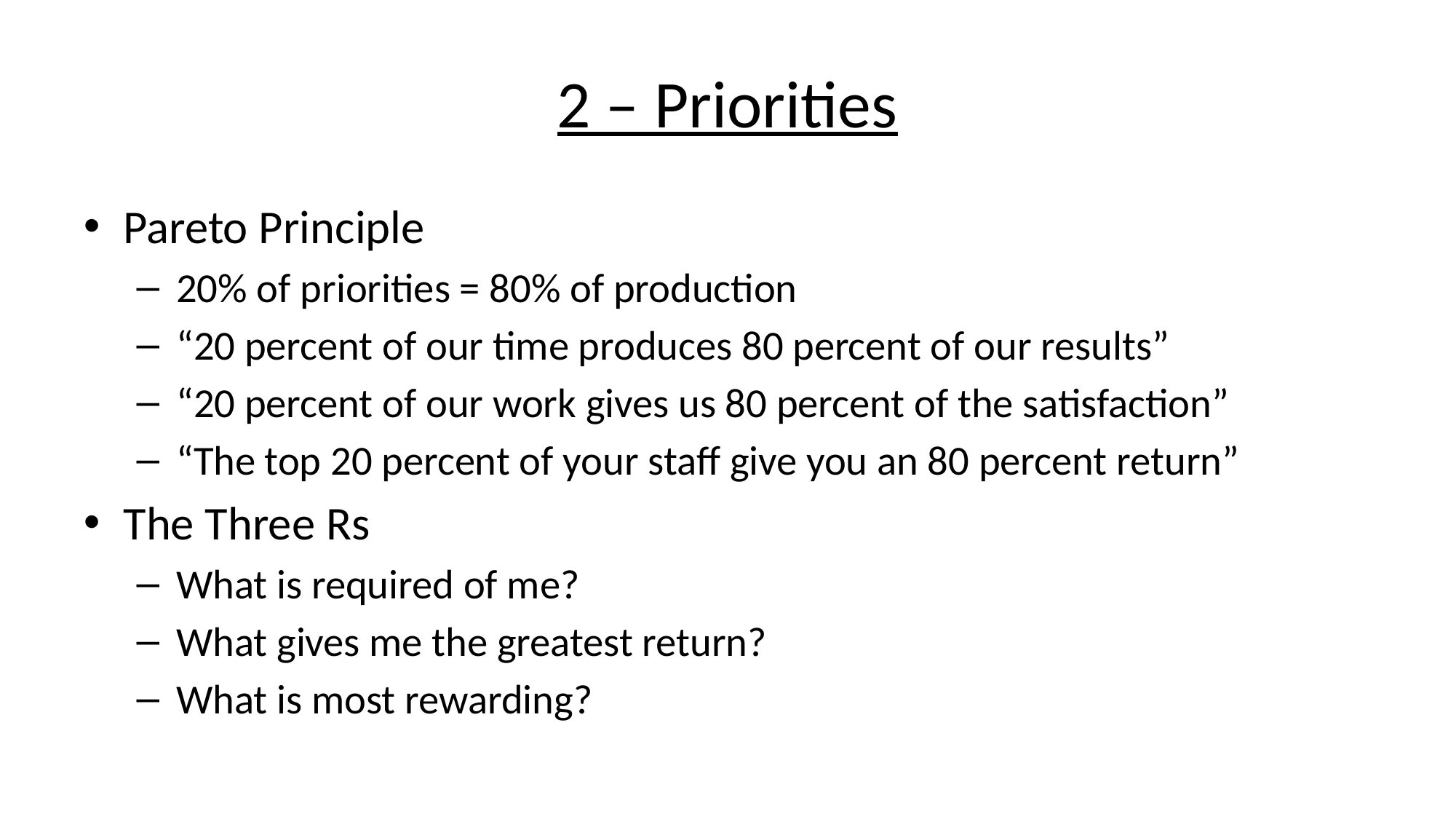

# 2 – Priorities
Pareto Principle
20% of priorities = 80% of production
“20 percent of our time produces 80 percent of our results”
“20 percent of our work gives us 80 percent of the satisfaction”
“The top 20 percent of your staff give you an 80 percent return”
The Three Rs
What is required of me?
What gives me the greatest return?
What is most rewarding?